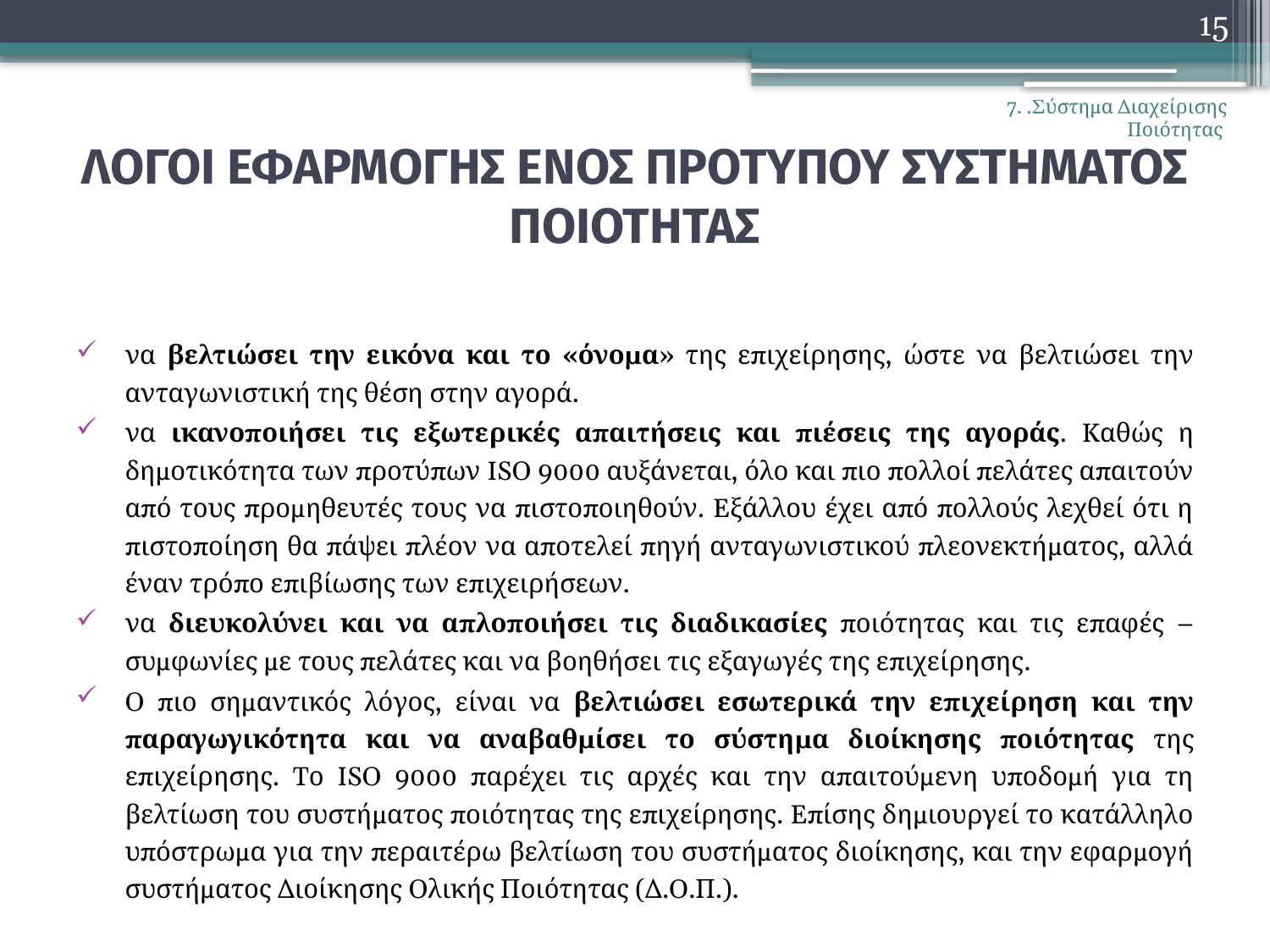

15
7. .Σύστημα Διαχείρισης Ποιότητας
# ΛΟΓΟΙ ΕΦΑΡΜΟΓΗΣ ΕΝΟΣ ΠΡΟΤΥΠΟΥ ΣΥΣΤΗΜΑΤΟΣ ΠΟΙΟΤΗΤΑΣ
να βελτιώσει την εικόνα και το «όνομα» της επιχείρησης, ώστε να βελτιώσει την ανταγωνιστική της θέση στην αγορά.
να ικανοποιήσει τις εξωτερικές απαιτήσεις και πιέσεις της αγοράς. Καθώς η δημοτικότητα των προτύπων ISO 9000 αυξάνεται, όλο και πιο πολλοί πελάτες απαιτούν από τους προμηθευτές τους να πιστοποιηθούν. Εξάλλου έχει από πολλούς λεχθεί ότι η πιστοποίηση θα πάψει πλέον να αποτελεί πηγή ανταγωνιστικού πλεονεκτήματος, αλλά έναν τρόπο επιβίωσης των επιχειρήσεων.
να διευκολύνει και να απλοποιήσει τις διαδικασίες ποιότητας και τις επαφές – συμφωνίες με τους πελάτες και να βοηθήσει τις εξαγωγές της επιχείρησης.
Ο πιο σημαντικός λόγος, είναι να βελτιώσει εσωτερικά την επιχείρηση και την παραγωγικότητα και να αναβαθμίσει το σύστημα διοίκησης ποιότητας της επιχείρησης. Το ISO 9000 παρέχει τις αρχές και την απαιτούμενη υποδομή για τη βελτίωση του συστήματος ποιότητας της επιχείρησης. Επίσης δημιουργεί το κατάλληλο υπόστρωμα για την περαιτέρω βελτίωση του συστήματος διοίκησης, και την εφαρμογή συστήματος Διοίκησης Ολικής Ποιότητας (Δ.Ο.Π.).